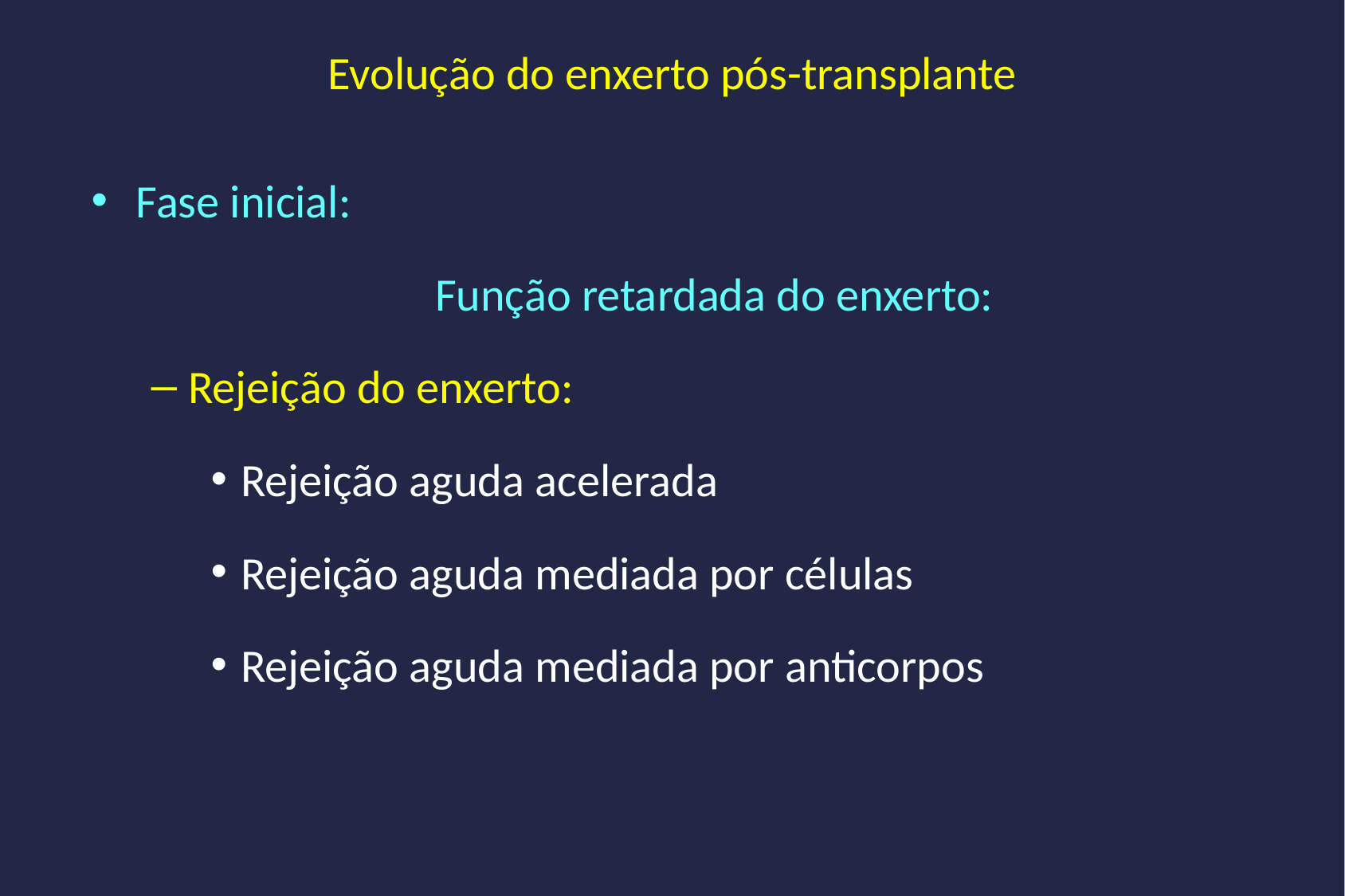

# Evolução do enxerto pós-transplante
Fase inicial:
Função retardada do enxerto:
Rejeição do enxerto:
Rejeição aguda acelerada
Rejeição aguda mediada por células
Rejeição aguda mediada por anticorpos